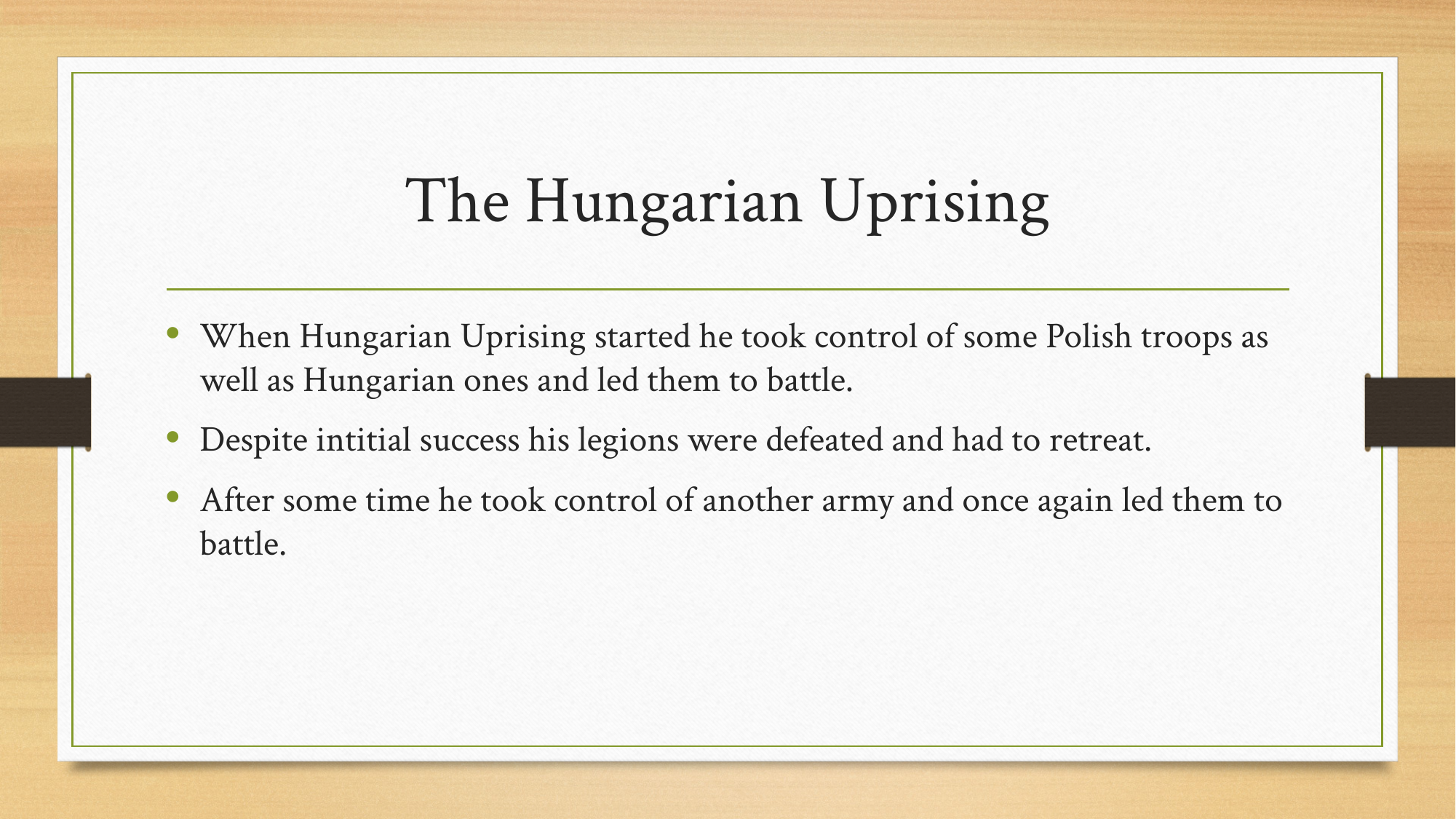

# The Hungarian Uprising
When Hungarian Uprising started he took control of some Polish troops as well as Hungarian ones and led them to battle.
Despite intitial success his legions were defeated and had to retreat.
After some time he took control of another army and once again led them to battle.